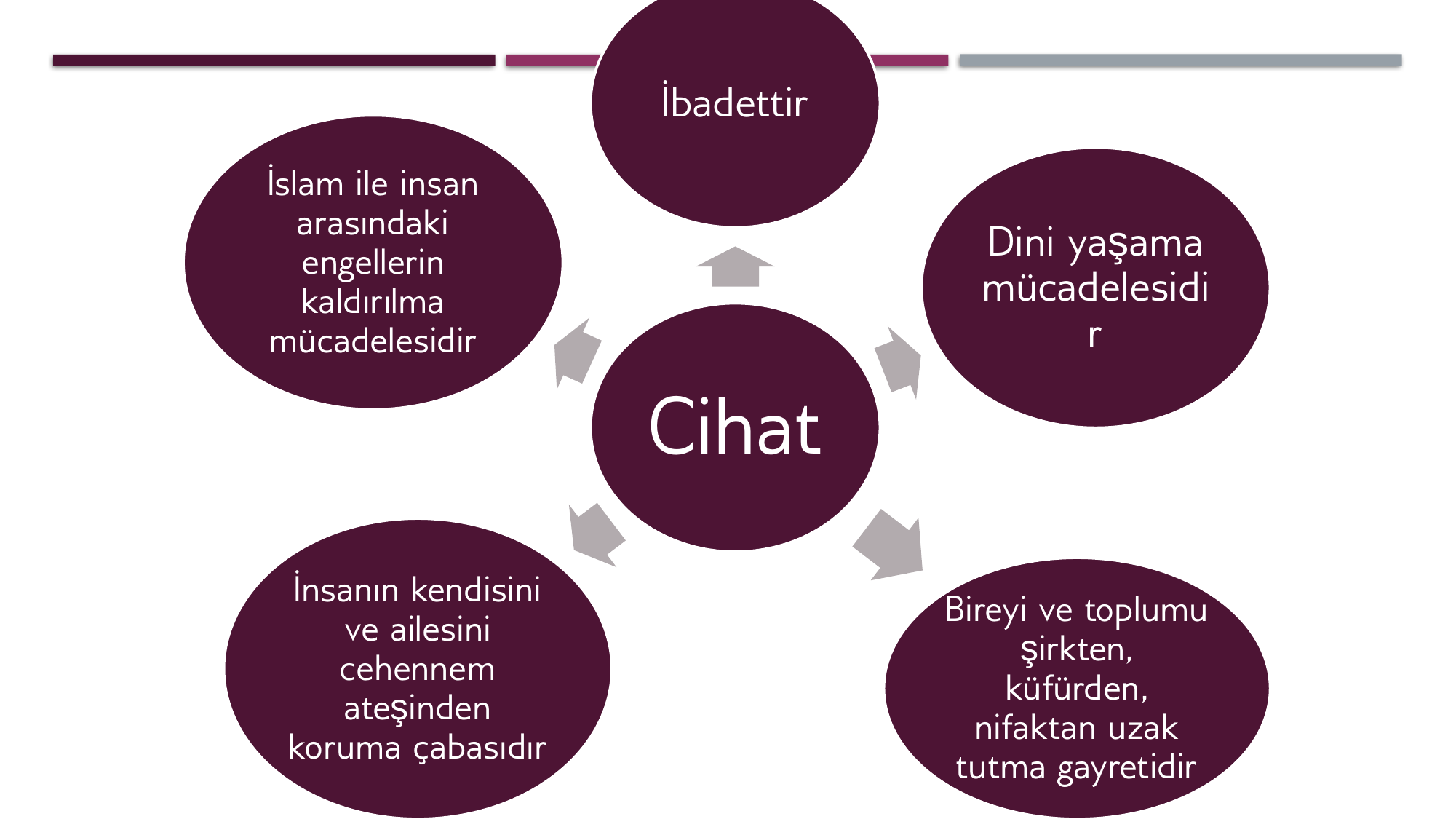

Cihat

İbadettir

Dini yaşama mücadelesidir

Bireyi ve toplumu şirkten, küfürden, nifaktan uzak tutma gayretidir

İnsanın kendisini ve ailesini cehennem ateşinden koruma çabasıdır

İslam ile insan arasındaki engellerin kaldırılma mücadelesidir